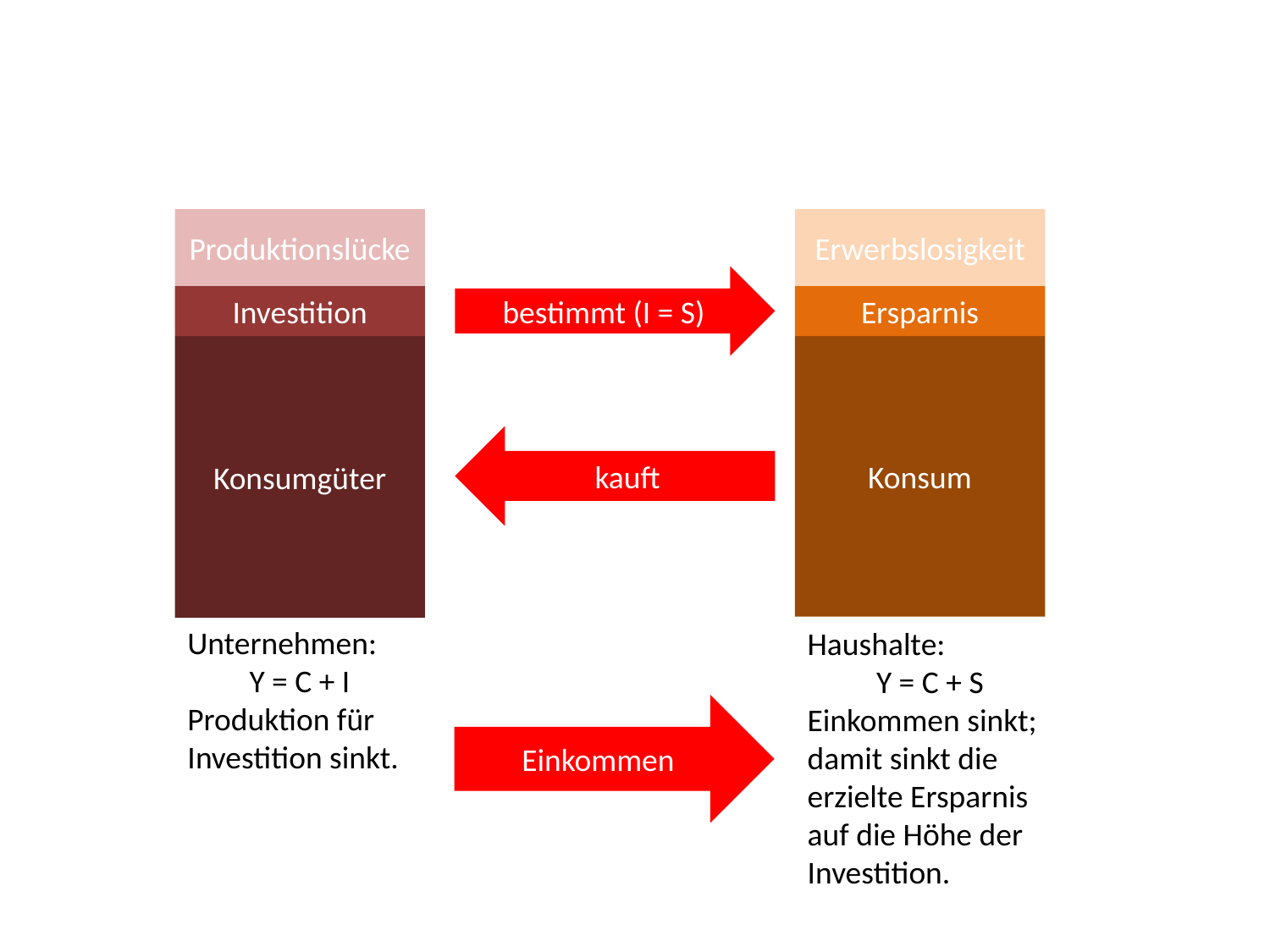

Produktionslücke
Erwerbslosigkeit
bestimmt (I = S)
Investition
Ersparnis
Konsumgüter
Konsum
kauft
Unternehmen:
Y = C + I
Produktion für Investition sinkt.
Haushalte:
Y = C + S
Einkommen sinkt; damit sinkt die erzielte Ersparnis auf die Höhe der Investition.
Einkommen